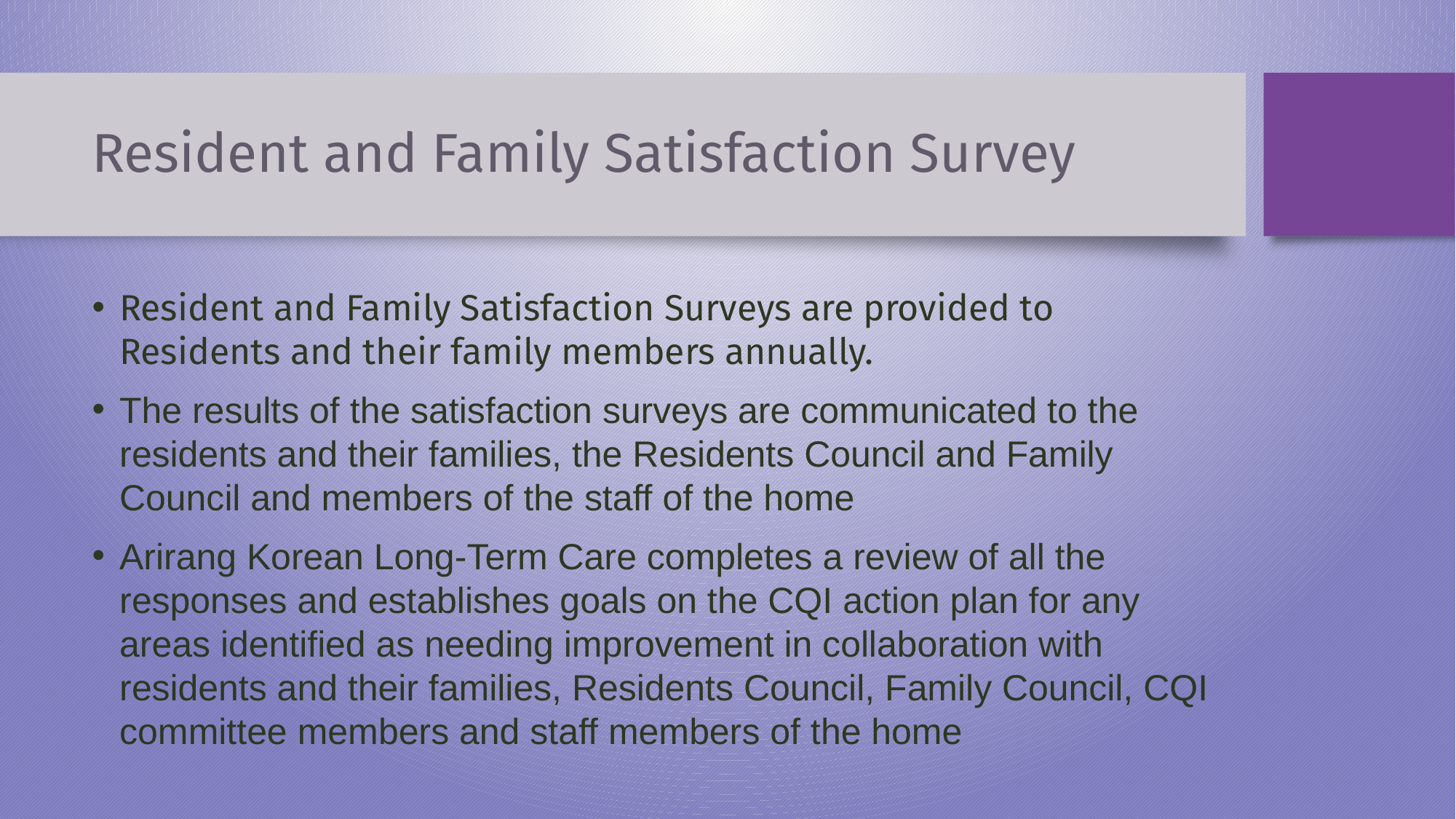

# Resident and Family Satisfaction Survey
Resident and Family Satisfaction Surveys are provided to Residents and their family members annually.
The results of the satisfaction surveys are communicated to the residents and their families, the Residents Council and Family Council and members of the staff of the home
Arirang Korean Long-Term Care completes a review of all the responses and establishes goals on the CQI action plan for any areas identified as needing improvement in collaboration with residents and their families, Residents Council, Family Council, CQI committee members and staff members of the home